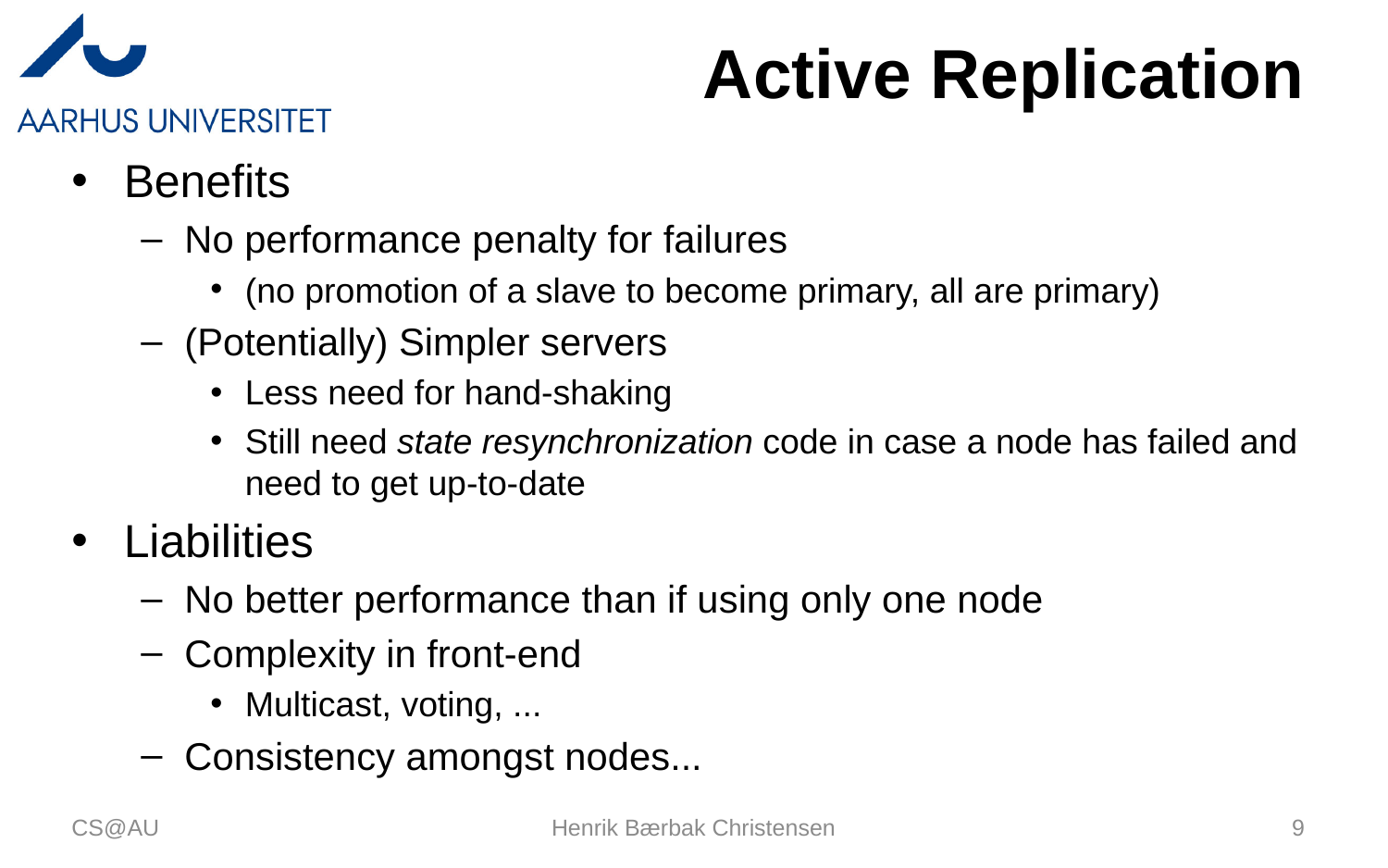

# Active Replication
Benefits
No performance penalty for failures
(no promotion of a slave to become primary, all are primary)
(Potentially) Simpler servers
Less need for hand-shaking
Still need state resynchronization code in case a node has failed and need to get up-to-date
Liabilities
No better performance than if using only one node
Complexity in front-end
Multicast, voting, ...
Consistency amongst nodes...

CS@AU
Henrik Bærbak Christensen
9